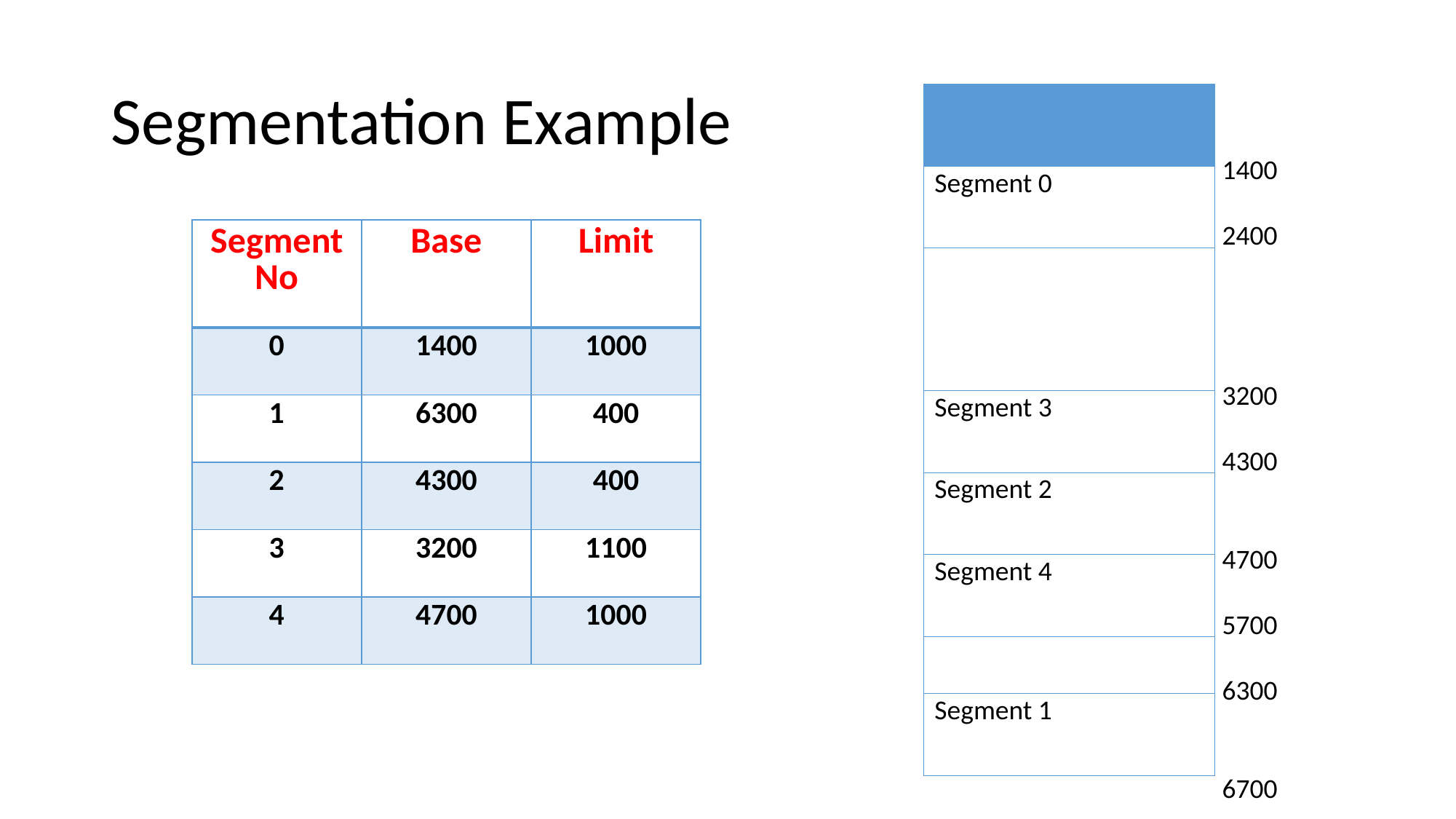

# Segmentation Example
|  |
| --- |
| Segment 0 |
|  |
| Segment 3 |
| Segment 2 |
| Segment 4 |
|  |
| Segment 1 |
1400

2400
| Segment No | Base | Limit |
| --- | --- | --- |
| 0 | 1400 | 1000 |
| 1 | 6300 | 400 |
| 2 | 4300 | 400 |
| 3 | 3200 | 1100 |
| 4 | 4700 | 1000 |
3200

4300

4700

5700

6300

6700